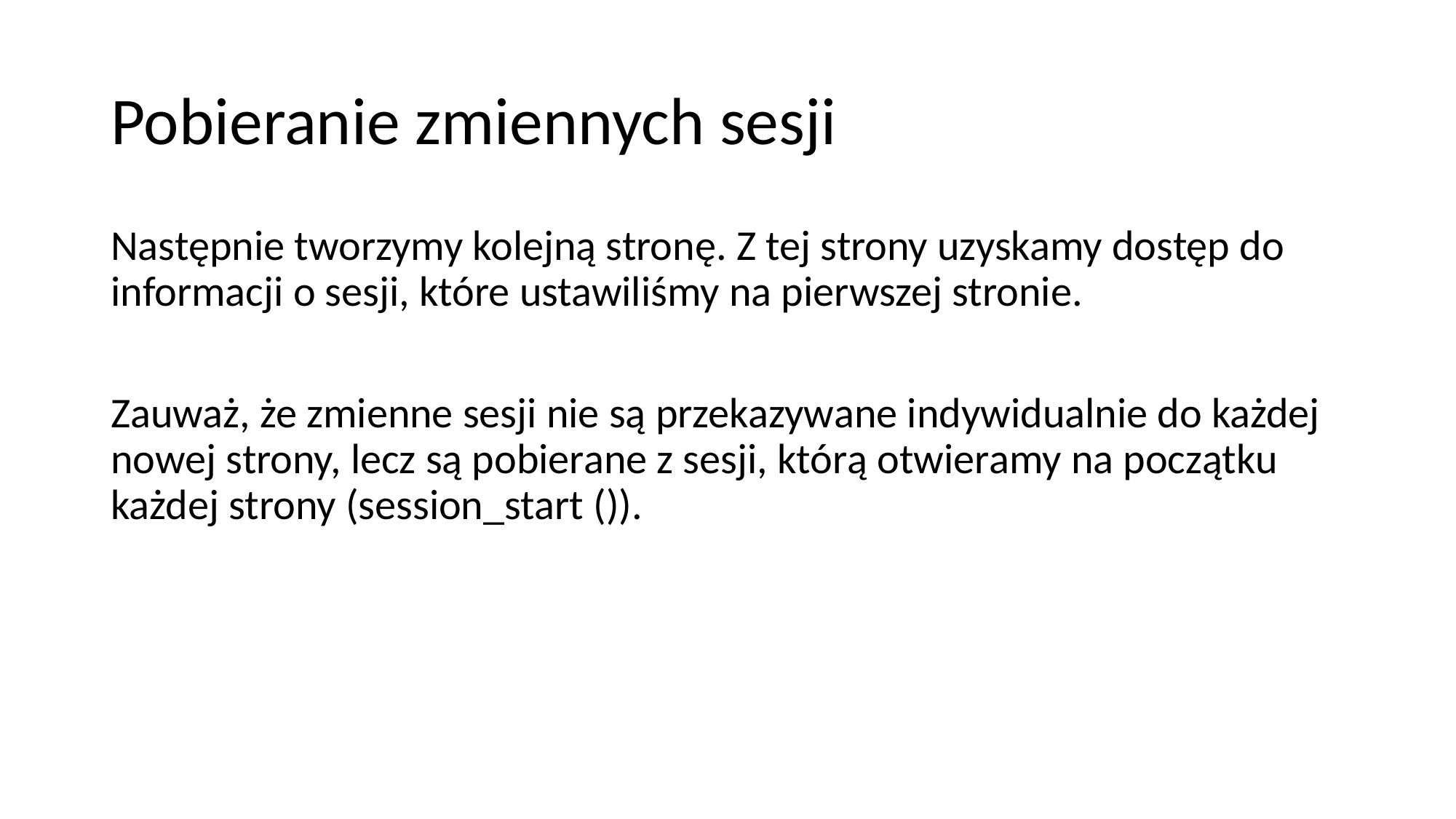

# Pobieranie zmiennych sesji
Następnie tworzymy kolejną stronę. Z tej strony uzyskamy dostęp do informacji o sesji, które ustawiliśmy na pierwszej stronie.

Zauważ, że zmienne sesji nie są przekazywane indywidualnie do każdej nowej strony, lecz są pobierane z sesji, którą otwieramy na początku każdej strony (session_start ()).